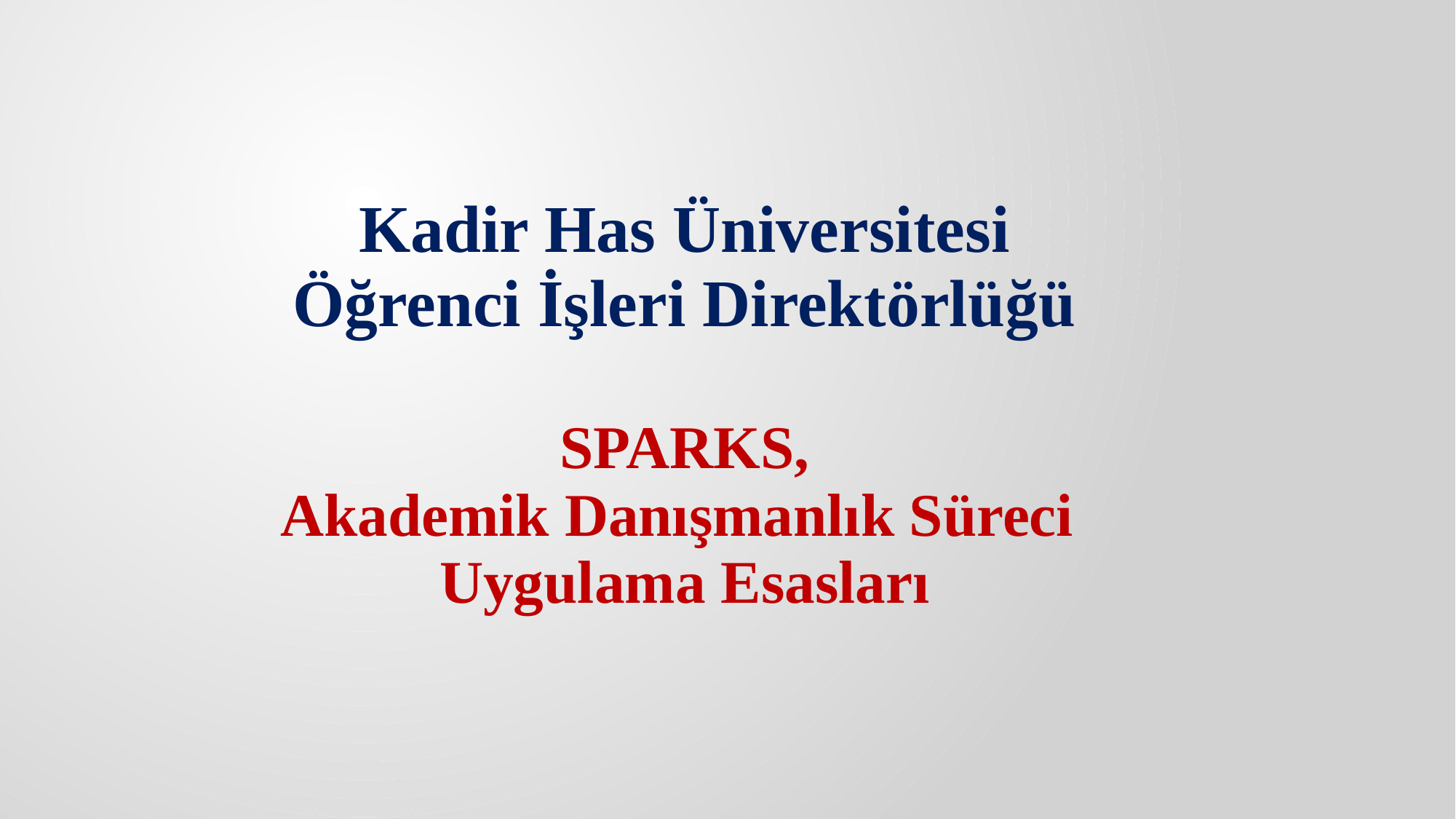

Kadir Has Üniversitesi
Öğrenci İşleri Direktörlüğü

SPARKS,
Akademik Danışmanlık Süreci
Uygulama Esasları